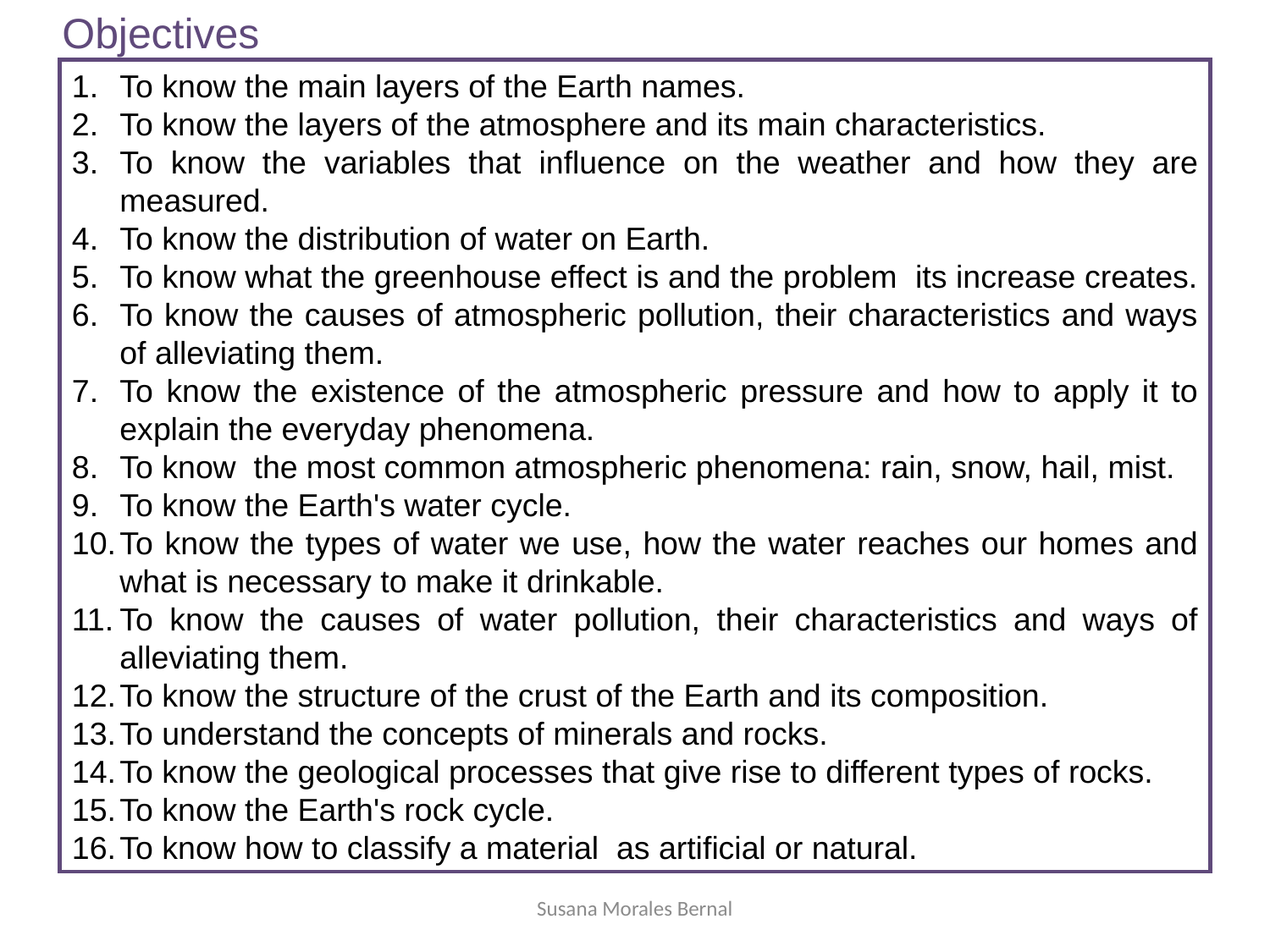

Objectives
To know the main layers of the Earth names.
To know the layers of the atmosphere and its main characteristics.
To know the variables that influence on the weather and how they are measured.
To know the distribution of water on Earth.
To know what the greenhouse effect is and the problem  its increase creates.
To know the causes of atmospheric pollution, their characteristics and ways of alleviating them.
To know the existence of the atmospheric pressure and how to apply it to explain the everyday phenomena.
To know  the most common atmospheric phenomena: rain, snow, hail, mist.
To know the Earth's water cycle.
To know the types of water we use, how the water reaches our homes and what is necessary to make it drinkable.
To know the causes of water pollution, their characteristics and ways of alleviating them.
To know the structure of the crust of the Earth and its composition.
To understand the concepts of minerals and rocks.
To know the geological processes that give rise to different types of rocks.
To know the Earth's rock cycle.
To know how to classify a material  as artificial or natural.
Susana Morales Bernal